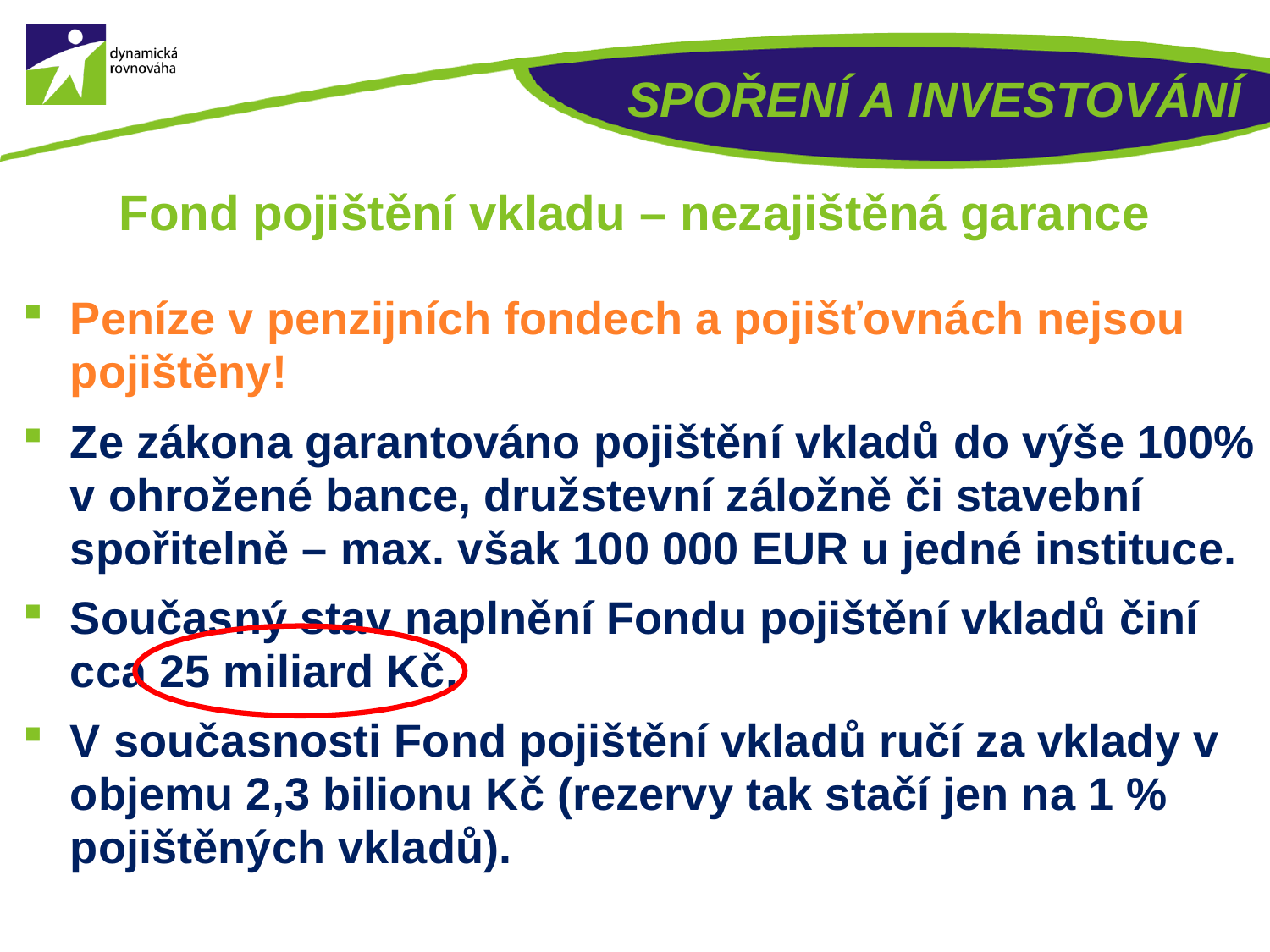

SPOŘENÍ A INVESTOVÁNÍ
# Fond pojištění vkladu – nezajištěná garance
Peníze v penzijních fondech a pojišťovnách nejsou pojištěny!

Ze zákona garantováno pojištění vkladů do výše 100% v ohrožené bance, družstevní záložně či stavební spořitelně – max. však 100 000 EUR u jedné instituce.

Současný stav naplnění Fondu pojištění vkladů činí cca 25 miliard Kč.

V současnosti Fond pojištění vkladů ručí za vklady v objemu 2,3 bilionu Kč (rezervy tak stačí jen na 1 % pojištěných vkladů).